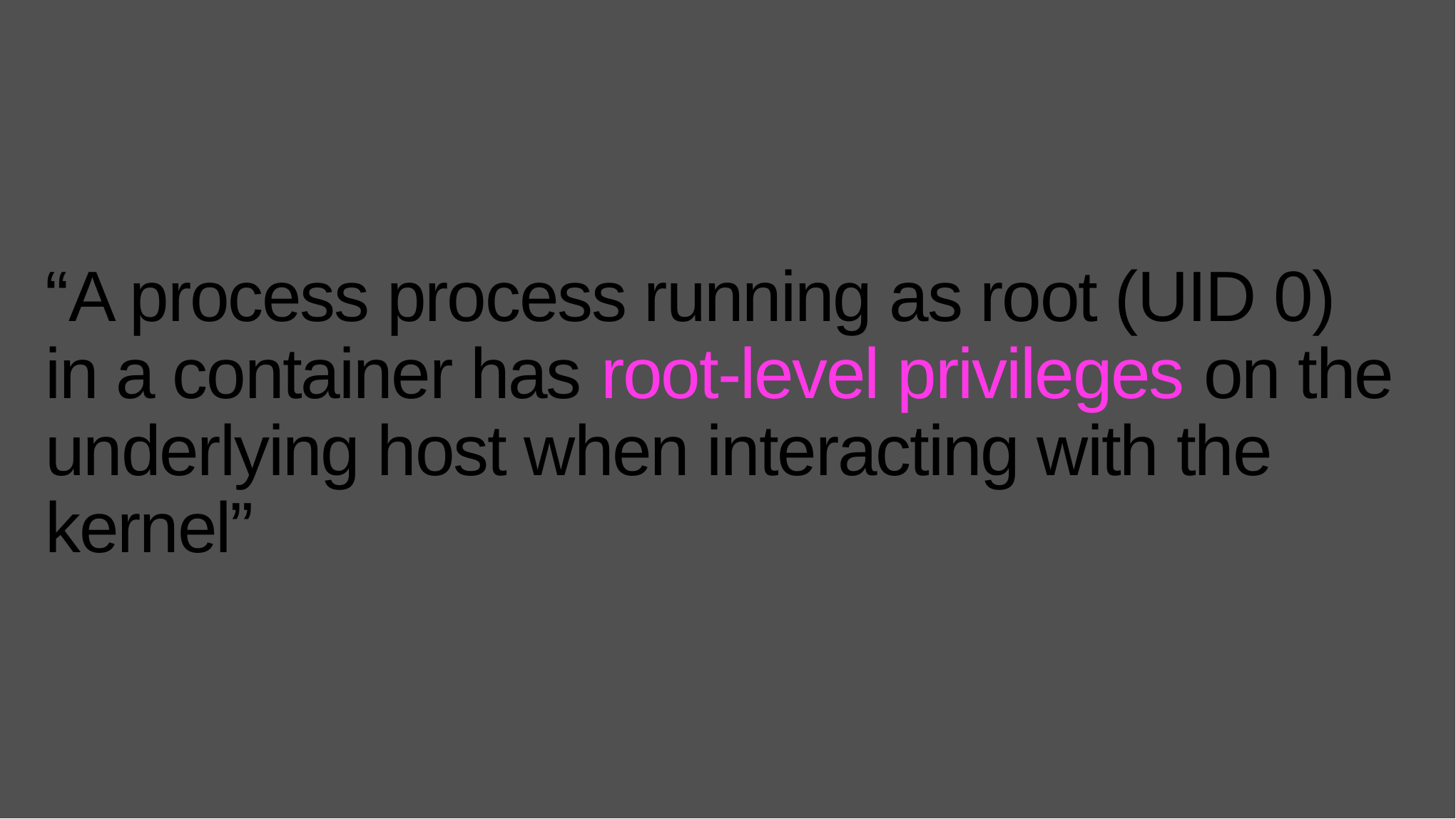

# “A process process running as root (UID 0) in a container has root-level privileges on the underlying host when interacting with the kernel”